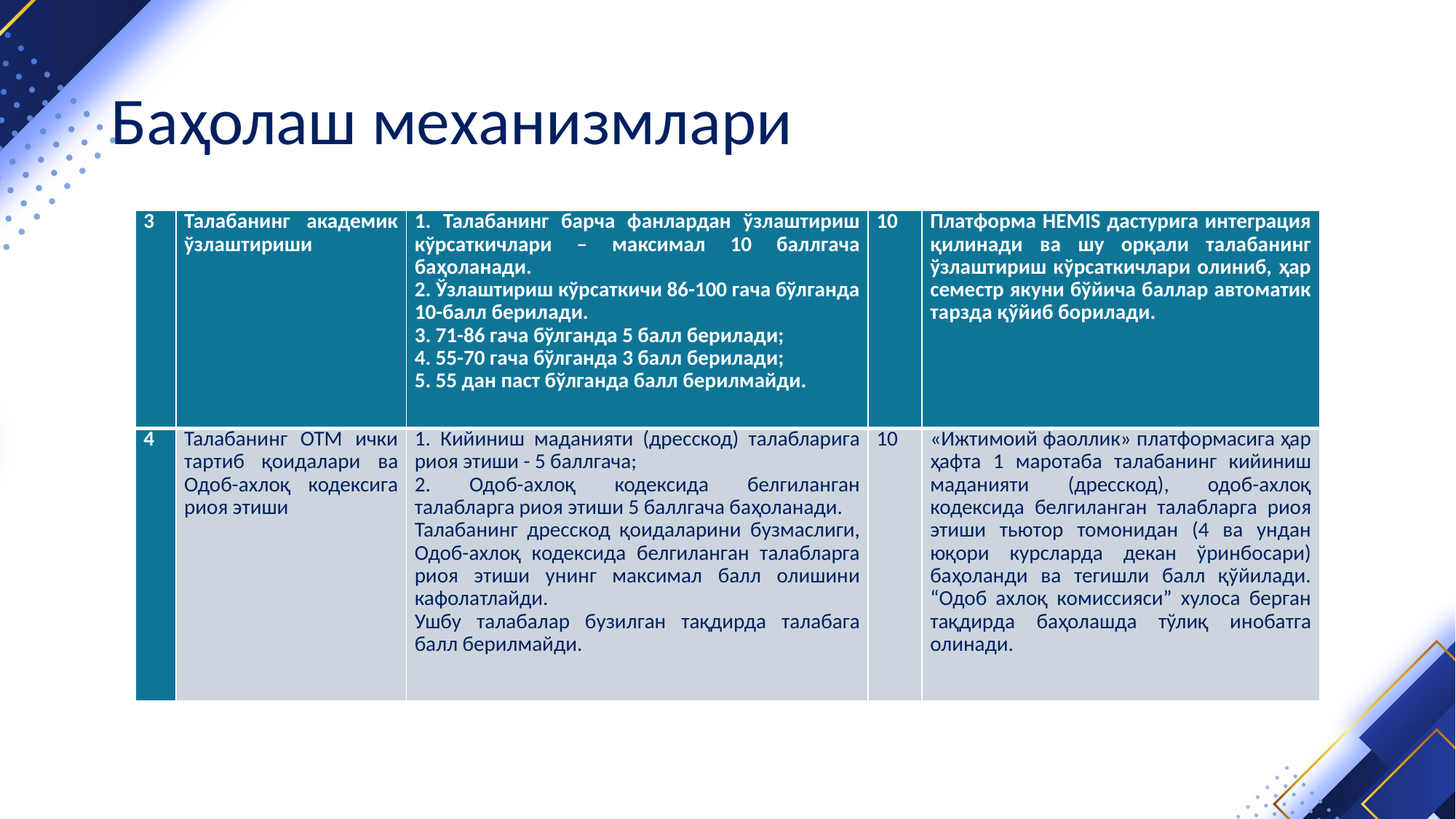

# Баҳолаш механизмлари
| 3 | Талабанинг академик ўзлаштириши | 1. Талабанинг барча фанлардан ўзлаштириш кўрсаткичлари – максимал 10 баллгача баҳоланади. 2. Ўзлаштириш кўрсаткичи 86-100 гача бўлганда 10-балл берилади. 3. 71-86 гача бўлганда 5 балл берилади; 4. 55-70 гача бўлганда 3 балл берилади; 5. 55 дан паст бўлганда балл берилмайди. | 10 | Платформа HEMIS дастурига интеграция қилинади ва шу орқали талабанинг ўзлаштириш кўрсаткичлари олиниб, ҳар семестр якуни бўйича баллар автоматик тарзда қўйиб борилади. |
| --- | --- | --- | --- | --- |
| 4 | Талабанинг ОТМ ички тартиб қоидалари ва Одоб-ахлоқ кодексига риоя этиши | 1. Кийиниш маданияти (дресскод) талабларига риоя этиши - 5 баллгача; 2. Одоб-ахлоқ кодексида белгиланган талабларга риоя этиши 5 баллгача баҳоланади. Талабанинг дресскод қоидаларини бузмаслиги, Одоб-ахлоқ кодексида белгиланган талабларга риоя этиши унинг максимал балл олишини кафолатлайди. Ушбу талабалар бузилган тақдирда талабага балл берилмайди. | 10 | «Ижтимоий фаоллик» платформасига ҳар ҳафта 1 маротаба талабанинг кийиниш маданияти (дресскод), одоб-ахлоқ кодексида белгиланган талабларга риоя этиши тьютор томонидан (4 ва ундан юқори курсларда декан ўринбосари) баҳоланди ва тегишли балл қўйилади. “Одоб ахлоқ комиссияси” хулоса берган тақдирда баҳолашда тўлиқ инобатга олинади. |
01
02
03